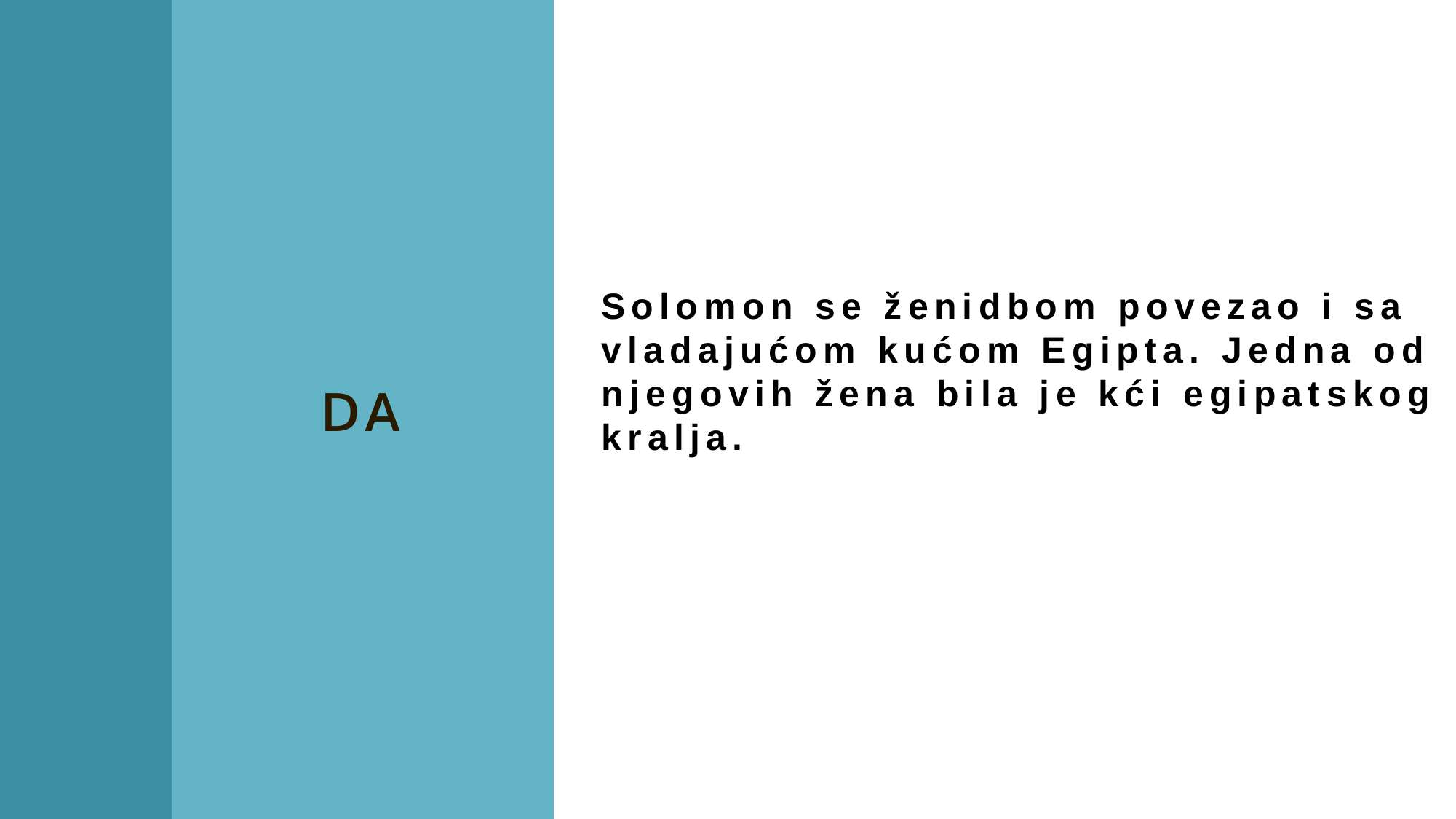

DA
Solomon se ženidbom povezao i sa vladajućom kućom Egipta. Jedna od njegovih žena bila je kći egipatskog kralja.